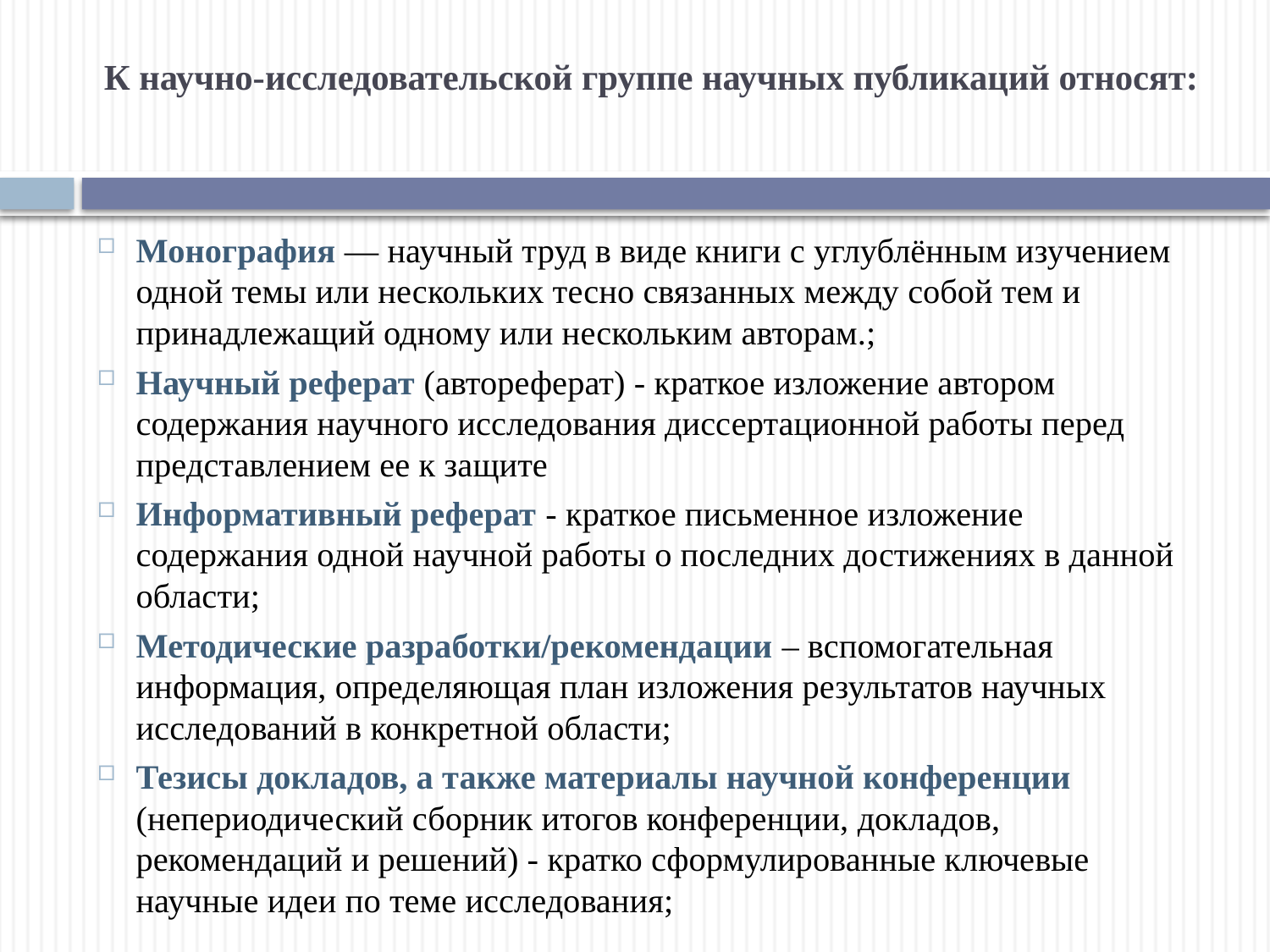

# К научно-исследовательской группе научных публикаций относят:
Монография — научный труд в виде книги с углублённым изучением одной темы или нескольких тесно связанных между собой тем и принадлежащий одному или нескольким авторам.;
Научный реферат (автореферат) - краткое изложение автором содержания научного исследования диссертационной работы перед представлением ее к защите
Информативный реферат - краткое письменное изложение содержания одной научной работы о последних достижениях в данной области;
Методические разработки/рекомендации – вспомогательная информация, определяющая план изложения результатов научных исследований в конкретной области;
Тезисы докладов, а также материалы научной конференции (непериодический сборник итогов конференции, докладов, рекомендаций и решений) - кратко сформулированные ключевые научные идеи по теме исследования;